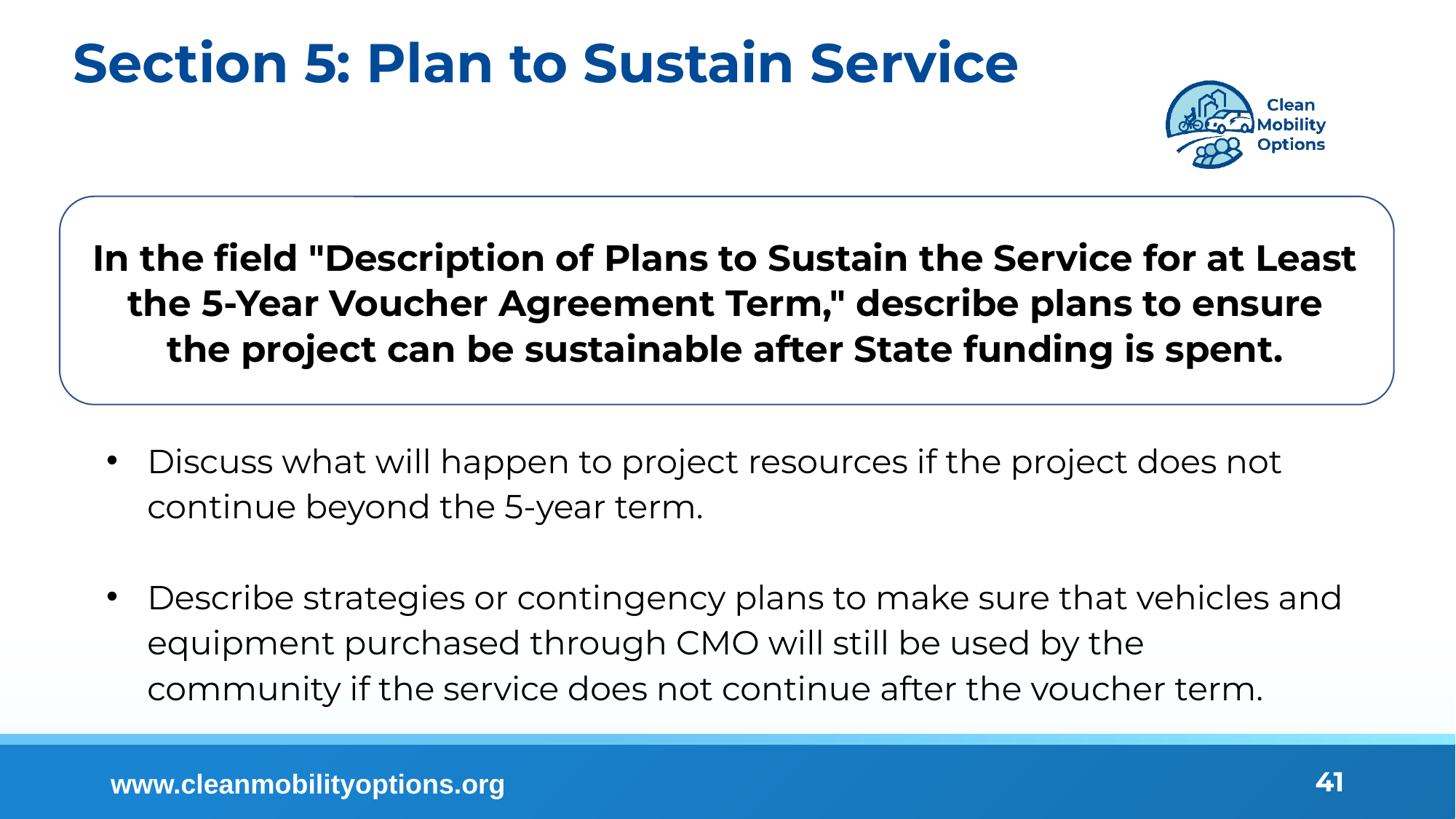

# Section 5: Plan to Sustain Service

In the field "Description of Plans to Sustain the Service for at Least the 5-Year Voucher Agreement Term," describe plans to ensure the project can be sustainable after State funding is spent.
Discuss what will happen to project resources if the project does not continue beyond the 5-year term.

Describe strategies or contingency plans to make sure that vehicles and equipment purchased through CMO will still be used by the community if the service does not continue after the voucher term.
41